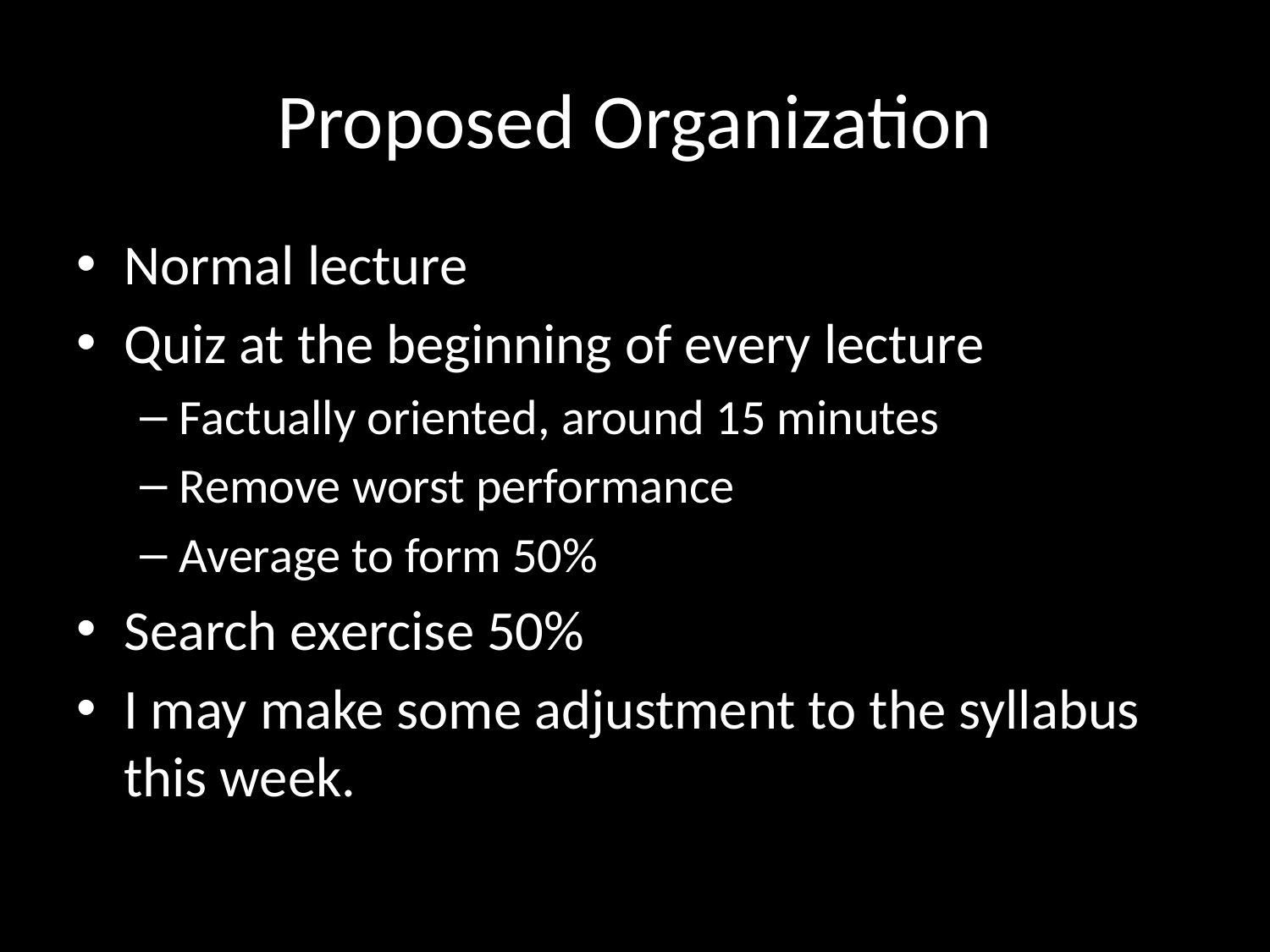

# Proposed Organization
Normal lecture
Quiz at the beginning of every lecture
Factually oriented, around 15 minutes
Remove worst performance
Average to form 50%
Search exercise 50%
I may make some adjustment to the syllabus this week.